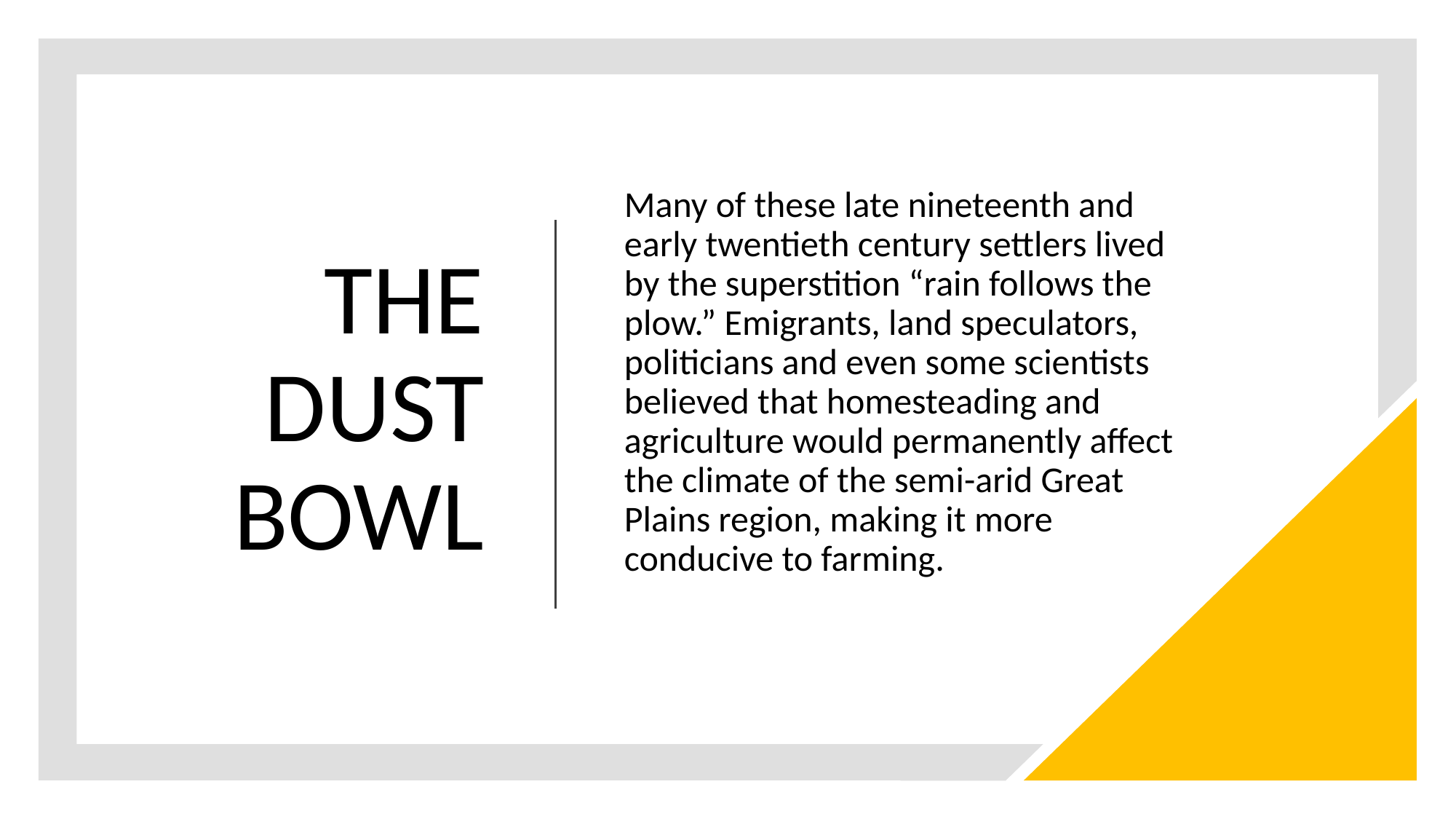

# THE DUST BOWL
Many of these late nineteenth and early twentieth century settlers lived by the superstition “rain follows the plow.” Emigrants, land speculators, politicians and even some scientists believed that homesteading and agriculture would permanently affect the climate of the semi-arid Great Plains region, making it more conducive to farming.